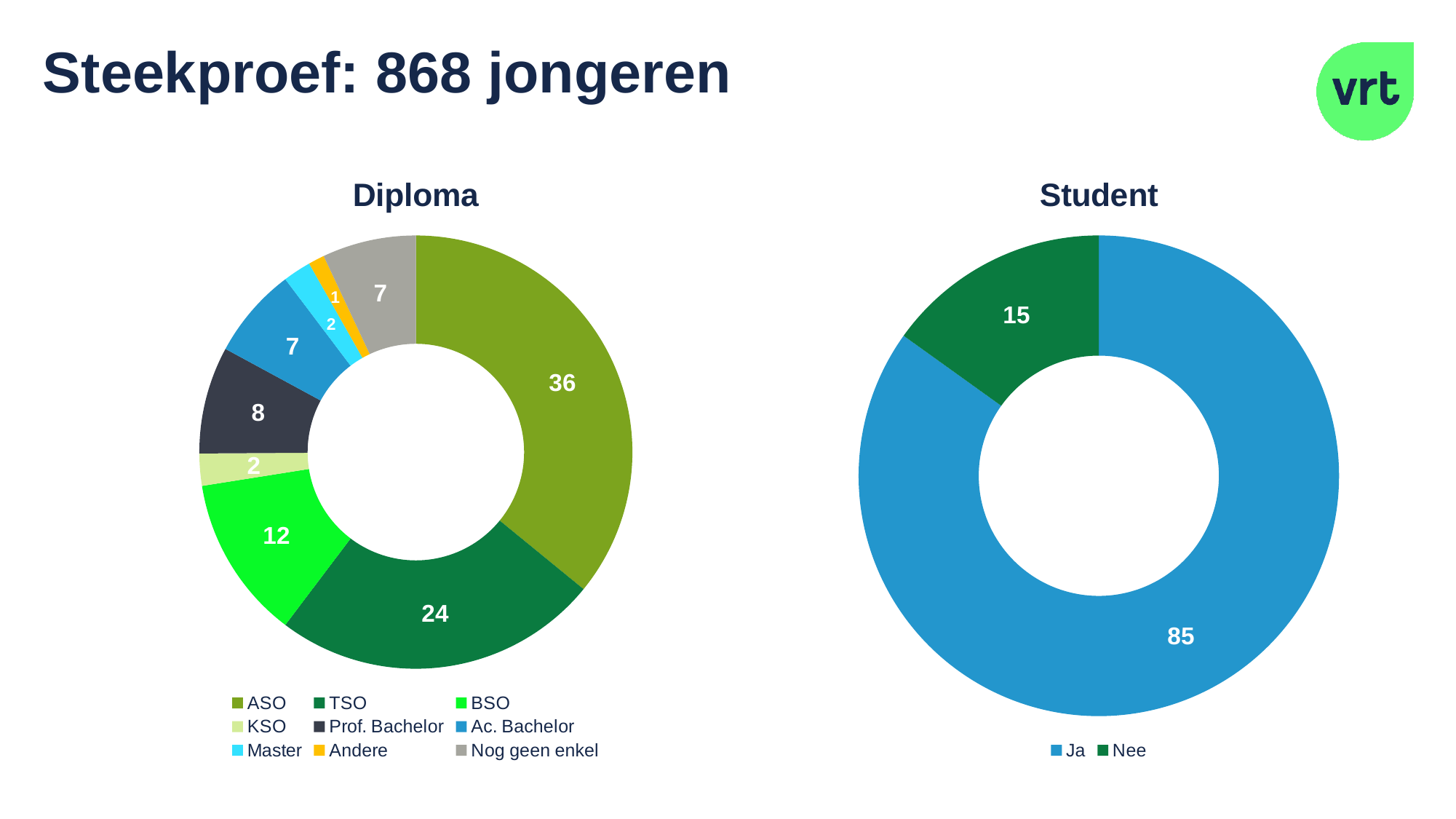

# Steekproef: 868 jongeren

### Chart: Diploma

| Category | Diploma |
|---|---|
| ASO | 35.9 |
| TSO | 24.4 |
| BSO | 12.2 |
| KSO | 2.4 |
| Prof. Bachelor | 8.0 |
| Ac. Bachelor | 6.8 |
| Master | 2.1 |
| Andere | 1.2 |
| Nog geen enkel | 7.0 |

### Chart: Student

| Category | Woonsituatie |
|---|---|
| Ja | 84.9 |
| Nee | 15.1 |